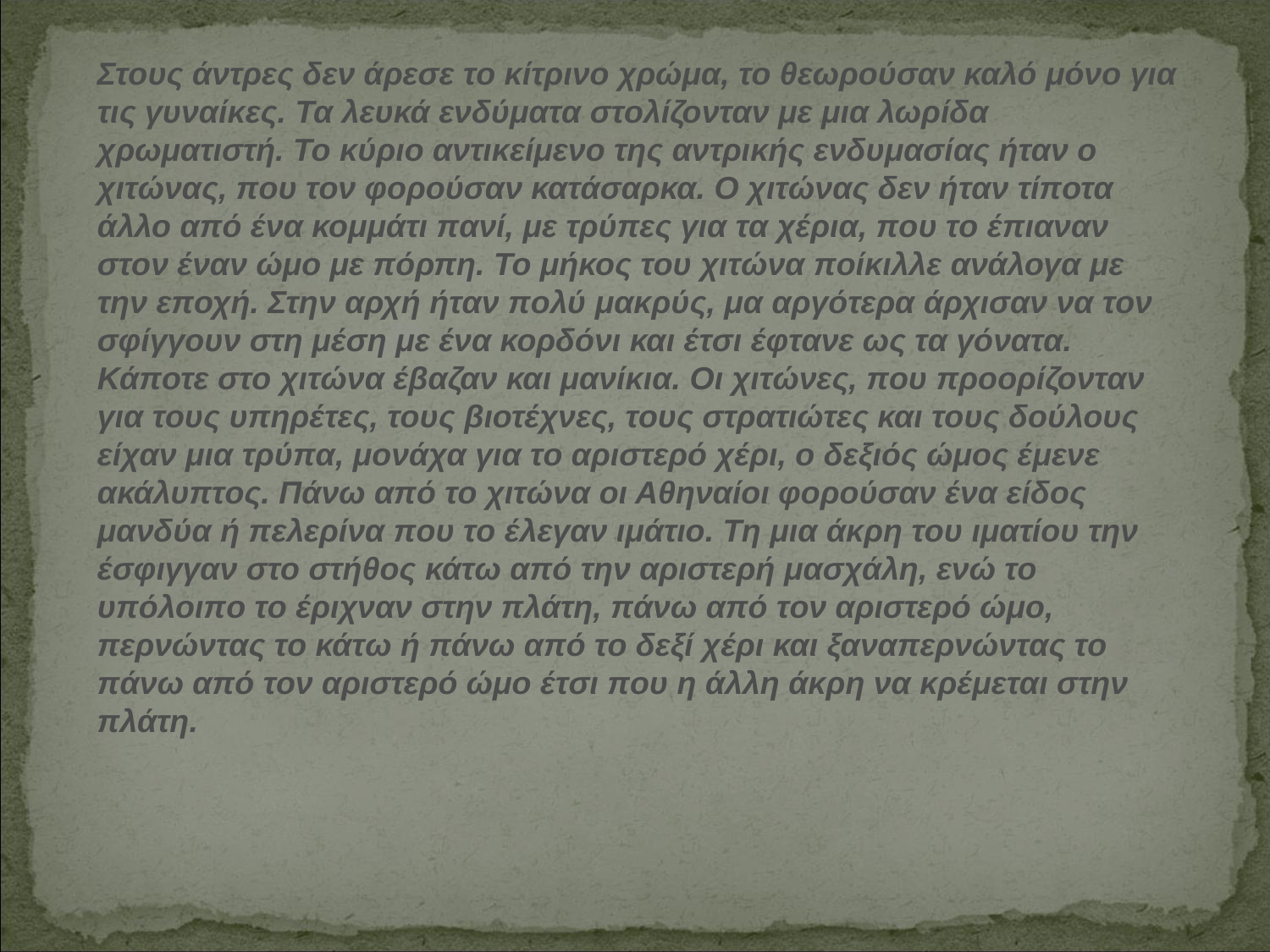

Στους άντρες δεν άρεσε το κίτρινο χρώμα, το θεωρούσαν καλό μόνο για τις γυναίκες. Τα λευκά ενδύματα στολίζονταν με μια λωρίδα χρωματιστή. Το κύριο αντικείμενο της αντρικής ενδυμασίας ήταν ο χιτώνας, που τον φορούσαν κατάσαρκα. Ο χιτώνας δεν ήταν τίποτα άλλο από ένα κομμάτι πανί, με τρύπες για τα χέρια, που το έπιαναν στον έναν ώμο με πόρπη. Το μήκος του χιτώνα ποίκιλλε ανάλογα με την εποχή. Στην αρχή ήταν πολύ μακρύς, μα αργότερα άρχισαν να τον σφίγγουν στη μέση με ένα κορδόνι και έτσι έφτανε ως τα γόνατα. Κάποτε στο χιτώνα έβαζαν και μανίκια. Οι χιτώνες, που προορίζονταν για τους υπηρέτες, τους βιοτέχνες, τους στρατιώτες και τους δούλους είχαν μια τρύπα, μονάχα για το αριστερό χέρι, ο δεξιός ώμος έμενε ακάλυπτος. Πάνω από το χιτώνα οι Αθηναίοι φορούσαν ένα είδος μανδύα ή πελερίνα που το έλεγαν ιμάτιο. Τη μια άκρη του ιματίου την έσφιγγαν στο στήθος κάτω από την αριστερή μασχάλη, ενώ το υπόλοιπο το έριχναν στην πλάτη, πάνω από τον αριστερό ώμο, περνώντας το κάτω ή πάνω από το δεξί χέρι και ξαναπερνώντας το πάνω από τον αριστερό ώμο έτσι που η άλλη άκρη να κρέμεται στην πλάτη.